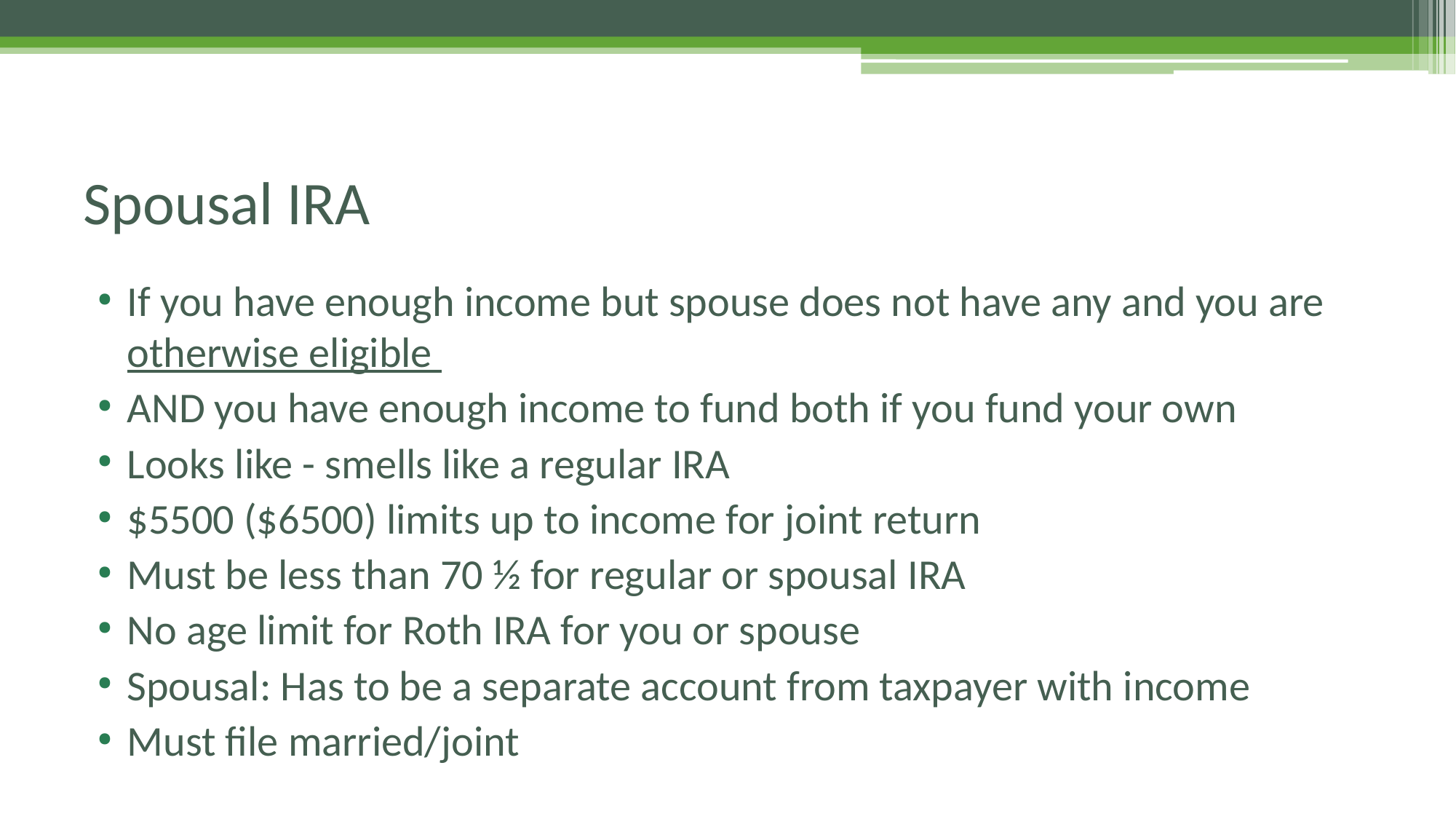

# Spousal IRA
If you have enough income but spouse does not have any and you are otherwise eligible
AND you have enough income to fund both if you fund your own
Looks like - smells like a regular IRA
$5500 ($6500) limits up to income for joint return
Must be less than 70 ½ for regular or spousal IRA
No age limit for Roth IRA for you or spouse
Spousal: Has to be a separate account from taxpayer with income
Must file married/joint